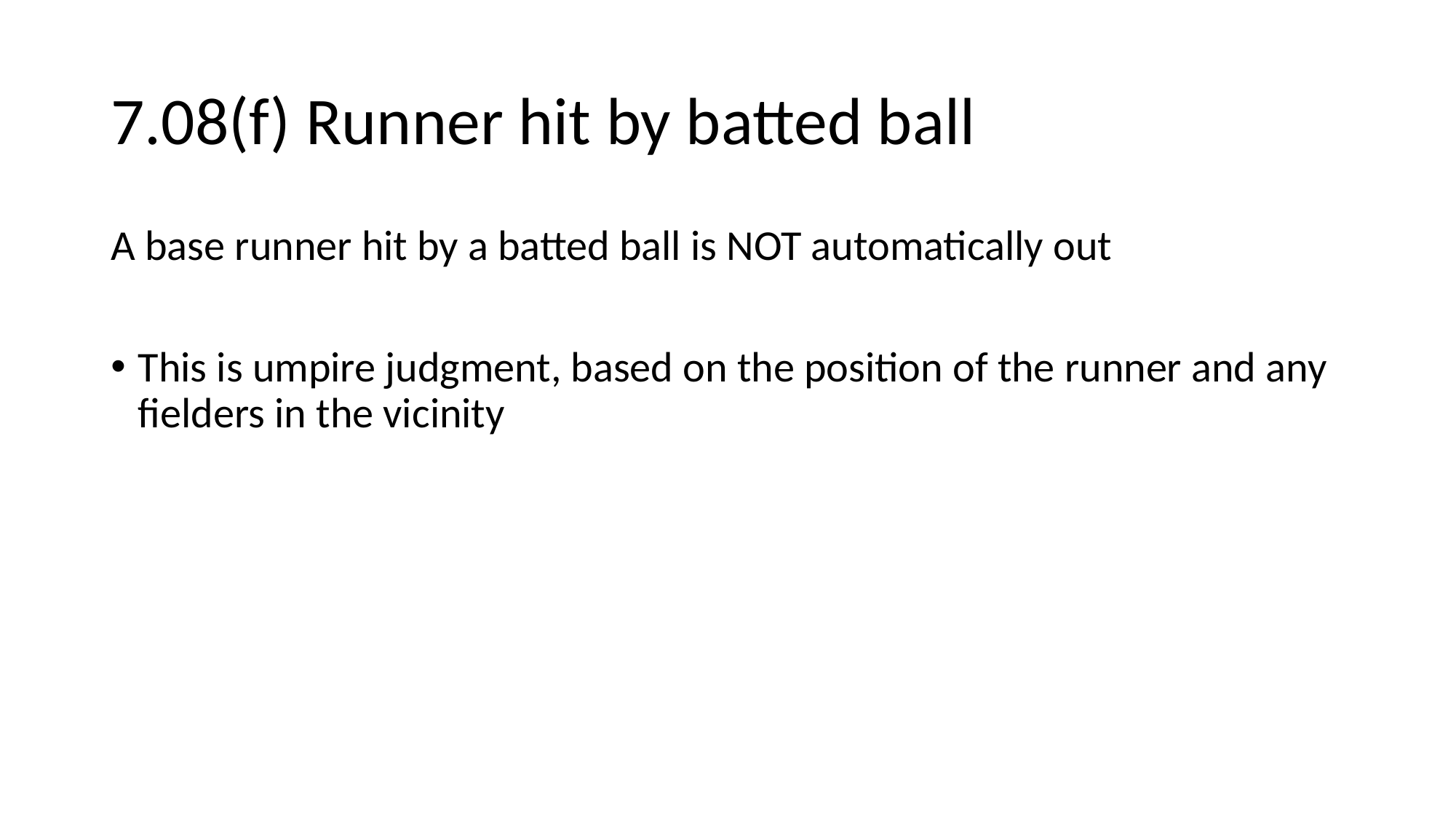

# 7.08(f) Runner hit by batted ball
A base runner hit by a batted ball is NOT automatically out

This is umpire judgment, based on the position of the runner and any fielders in the vicinity